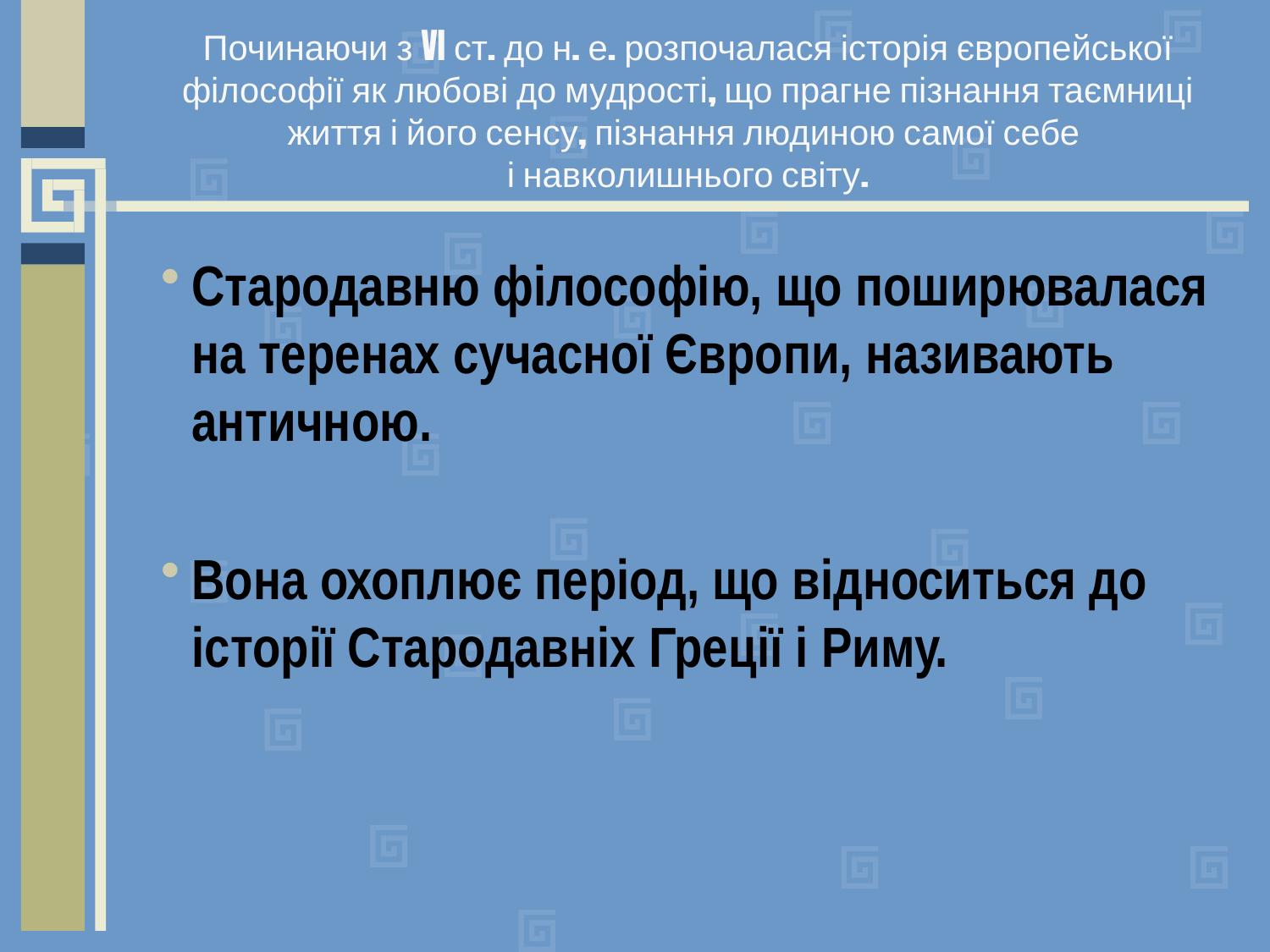

# Починаючи з VI ст. до н. е. розпочалася історія європейської філософії як любові до мудрості, що прагне пізнання таємниці життя і його сенсу, пізнання людиною самої себе і навколишнього світу.
Стародавню філософію, що поширювалася на теренах сучасної Європи, називають античною.

Вона охоплює період, що відноситься до історії Стародавніх Греції і Риму.